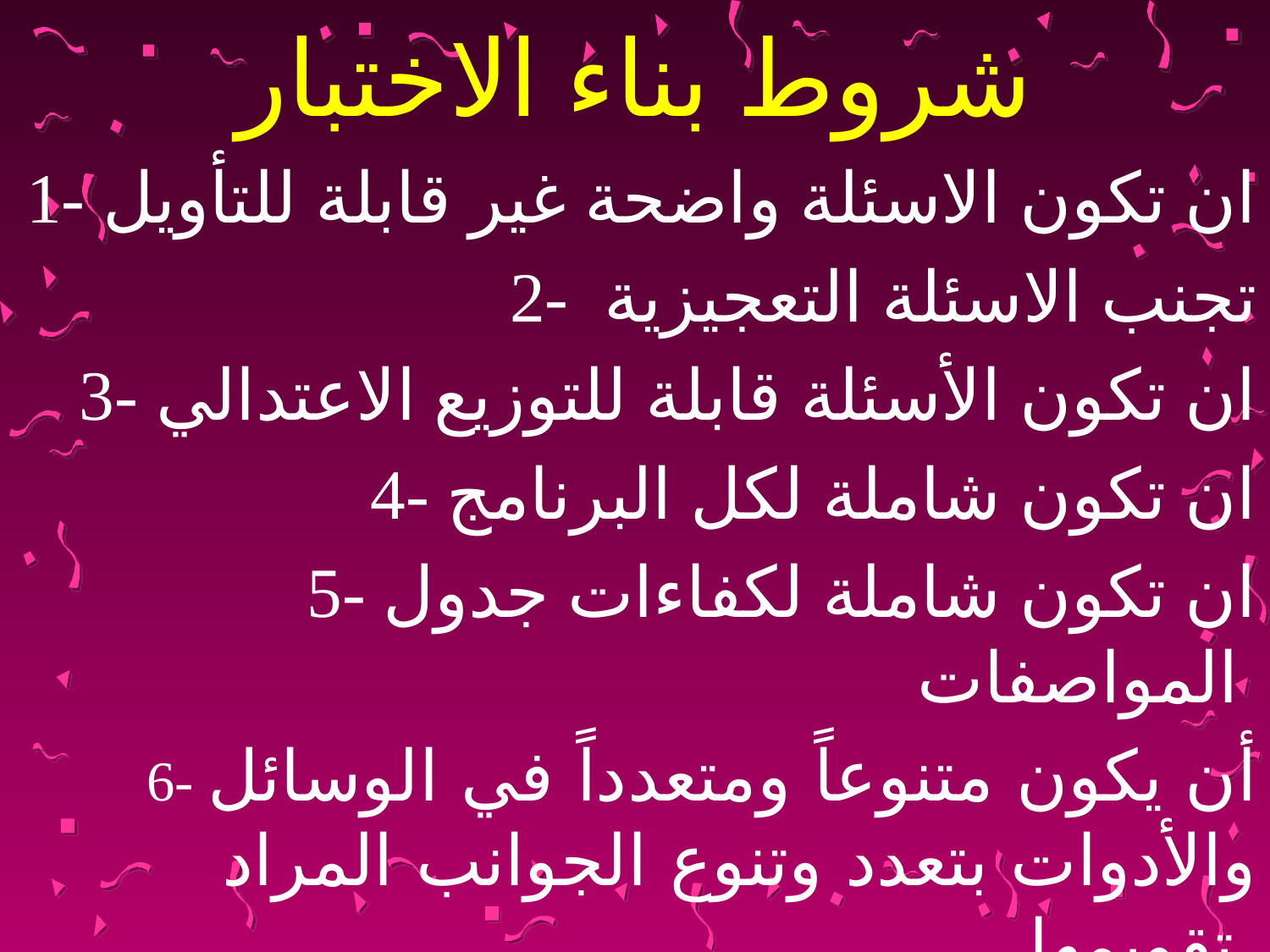

# شروط بناء الاختبار
1- ان تكون الاسئلة واضحة غير قابلة للتأويل
2-  تجنب الاسئلة التعجيزية
3- ان تكون الأسئلة قابلة للتوزيع الاعتدالي
4- ان تكون شاملة لكل البرنامج
5- ان تكون شاملة لكفاءات جدول المواصفات
6- أن يكون متنوعاً ومتعدداً في الوسائل والأدوات بتعدد وتنوع الجوانب المراد تقويمها